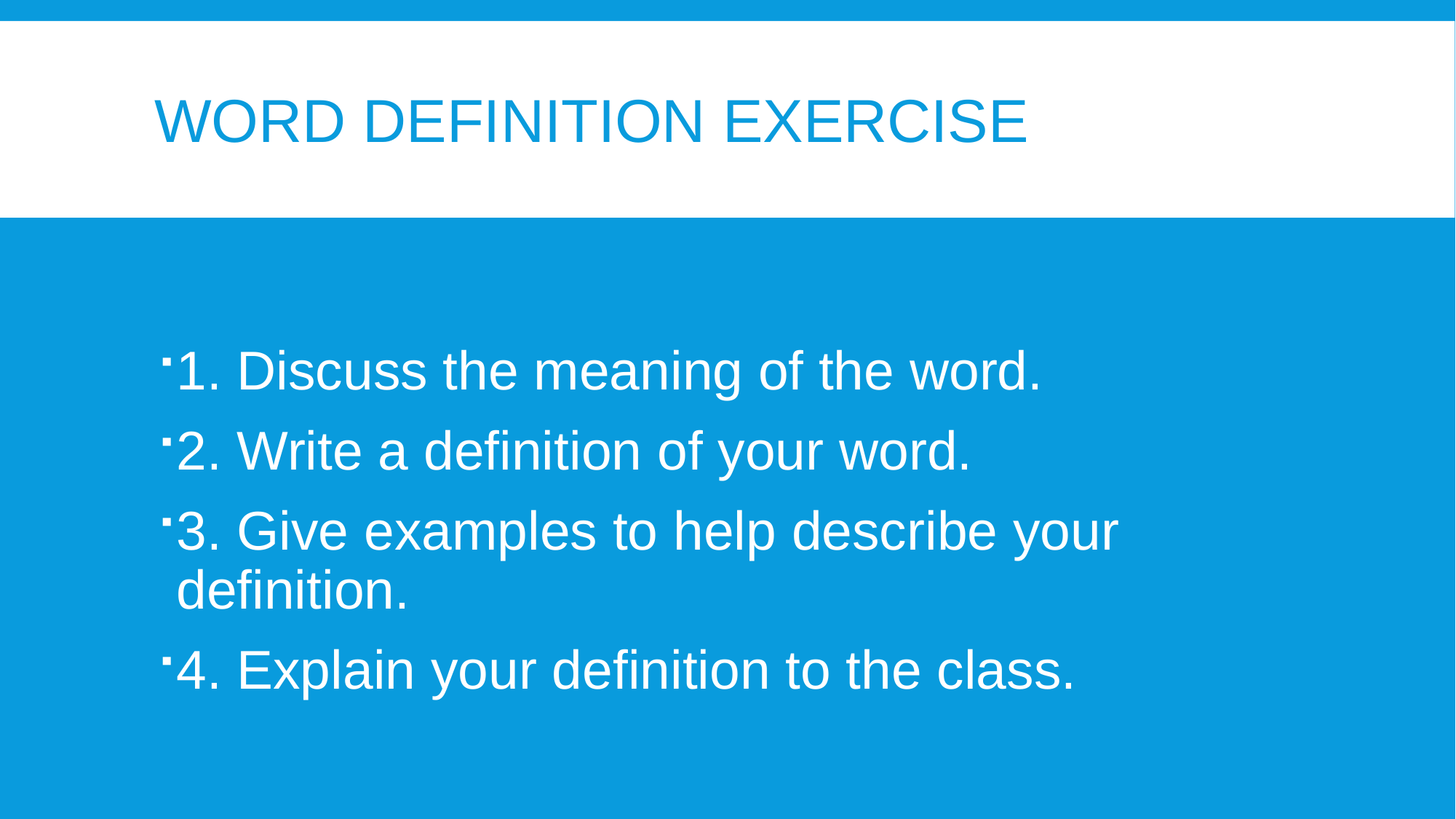

# Word Definition Exercise

1. Discuss the meaning of the word.
2. Write a definition of your word.
3. Give examples to help describe your definition.
4. Explain your definition to the class.